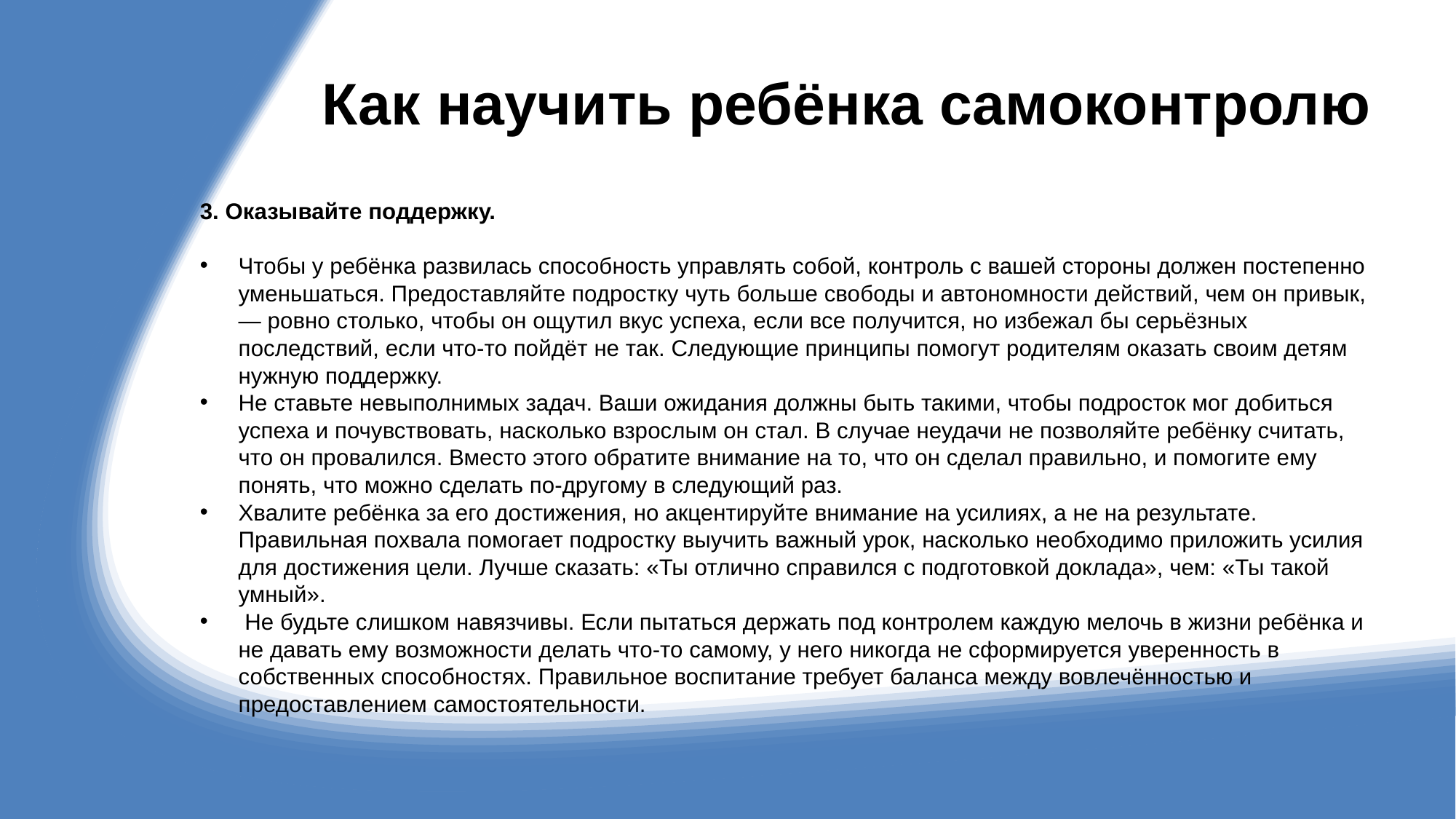

# Как научить ребёнка самоконтролю
3. Оказывайте поддержку.

Чтобы у ребёнка развилась способность управлять собой, контроль с вашей стороны должен постепенно уменьшаться. Предоставляйте подростку чуть больше свободы и автономности действий, чем он привык, — ровно столько, чтобы он ощутил вкус успеха, если все получится, но избежал бы серьёзных последствий, если что-то пойдёт не так. Следующие принципы помогут родителям оказать своим детям нужную поддержку.
Не ставьте невыполнимых задач. Ваши ожидания должны быть такими, чтобы подросток мог добиться успеха и почувствовать, насколько взрослым он стал. В случае неудачи не позволяйте ребёнку считать, что он провалился. Вместо этого обратите внимание на то, что он сделал правильно, и помогите ему понять, что можно сделать по-другому в следующий раз.
Хвалите ребёнка за его достижения, но акцентируйте внимание на усилиях, а не на результате. Правильная похвала помогает подростку выучить важный урок, насколько необходимо приложить усилия для достижения цели. Лучше сказать: «Ты отлично справился с подготовкой доклада», чем: «Ты такой умный».
 Не будьте слишком навязчивы. Если пытаться держать под контролем каждую мелочь в жизни ребёнка и не давать ему возможности делать что-то самому, у него никогда не сформируется уверенность в собственных способностях. Правильное воспитание требует баланса между вовлечённостью и предоставлением самостоятельности.